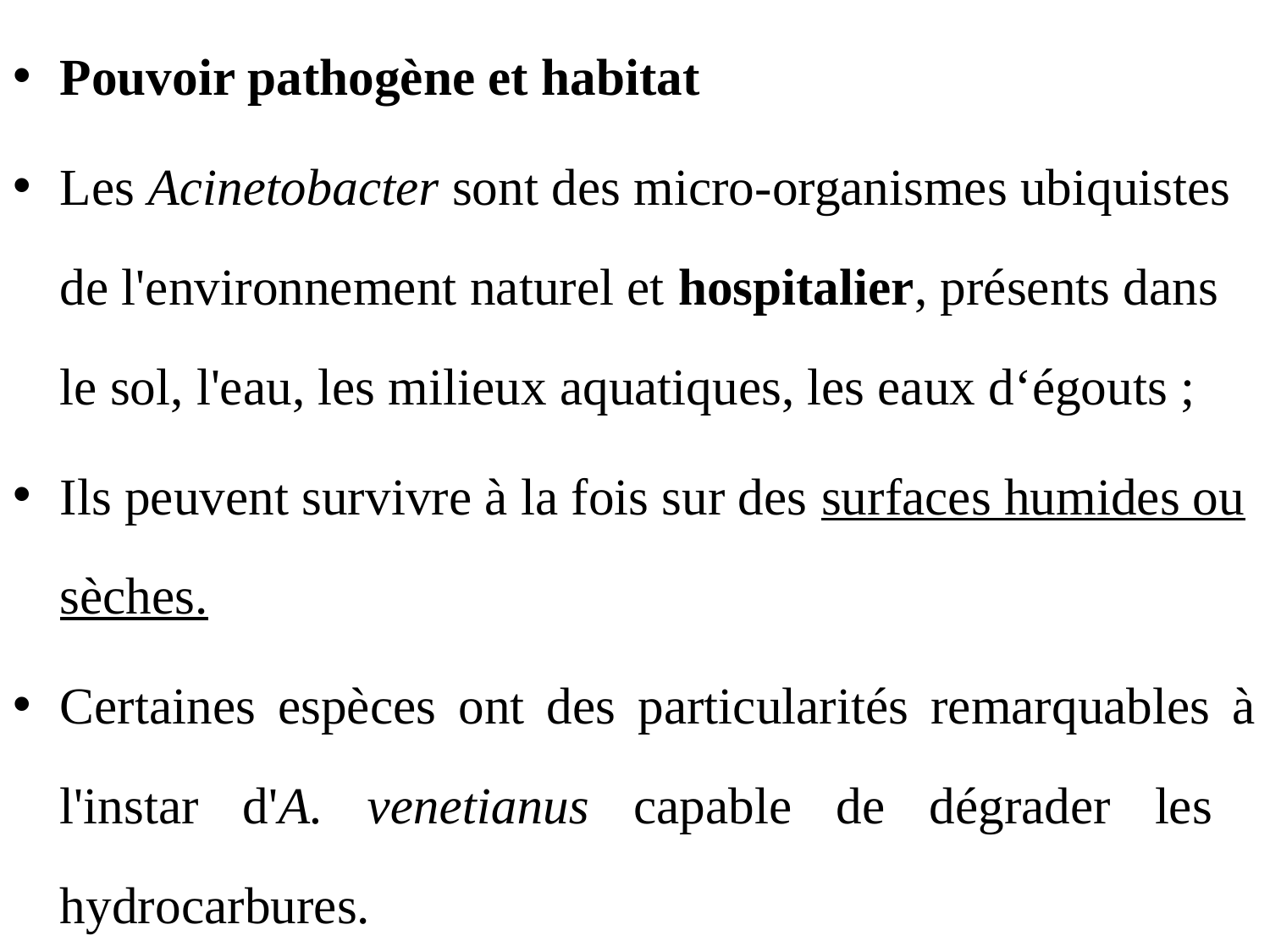

Pouvoir pathogène et habitat
Les Acinetobacter sont des micro-organismes ubiquistes de l'environnement naturel et hospitalier, présents dans le sol, l'eau, les milieux aquatiques, les eaux d‘égouts ;
Ils peuvent survivre à la fois sur des surfaces humides ou sèches.
Certaines espèces ont des particularités remarquables à l'instar d'A. venetianus capable de dégrader les  hydrocarbures.